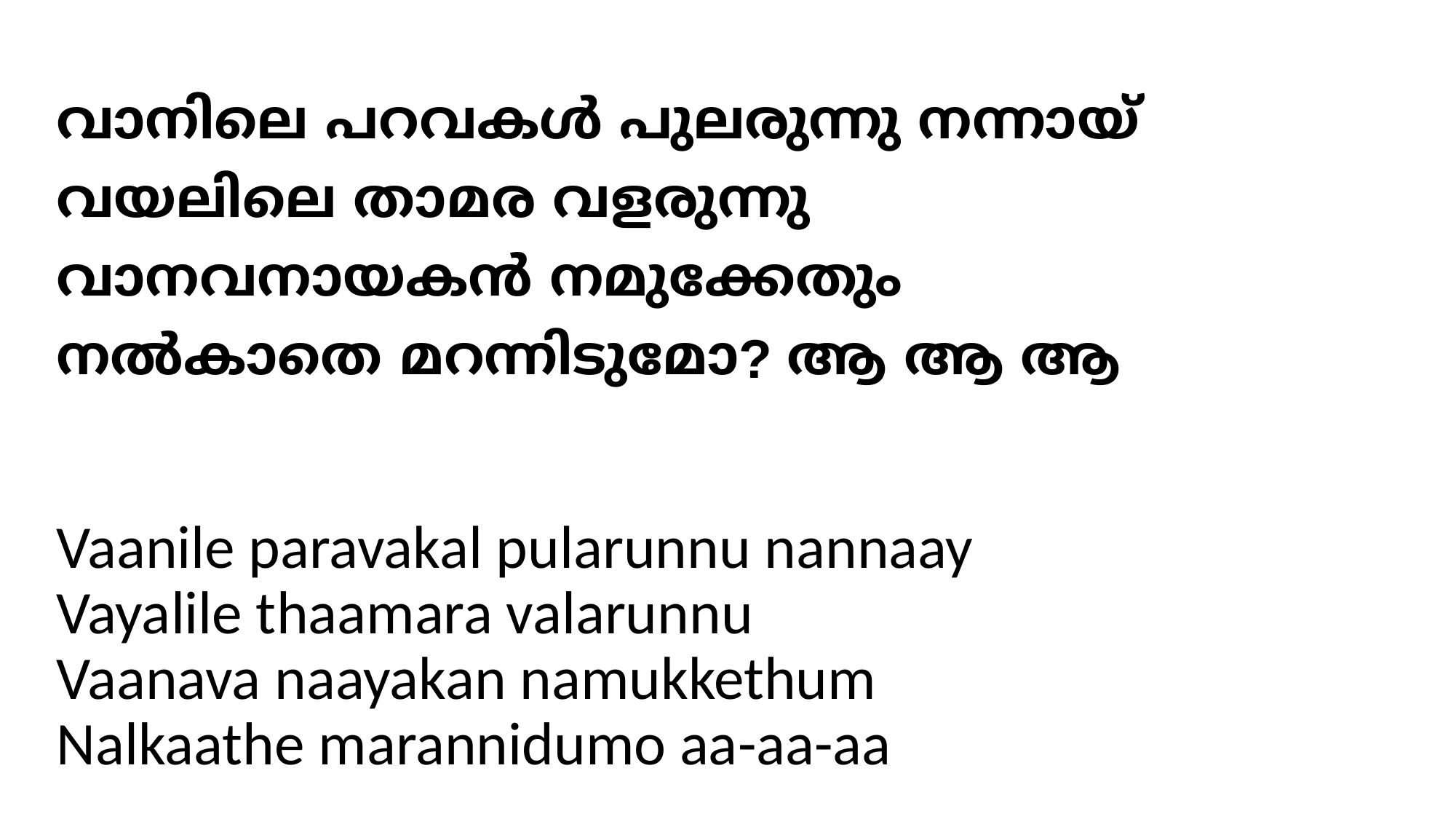

വാനിലെ പറവകള്‍ പുലരുന്നു നന്നായ്
വയലിലെ താമര വളരുന്നു
വാനവനായകന്‍ നമുക്കേതും
നല്‍കാതെ മറന്നിടുമോ? ആ ആ ആ
# Vaanile paravakal pularunnu nannaay Vayalile thaamara valarunnu Vaanava naayakan namukkethum Nalkaathe marannidumo aa-aa-aa